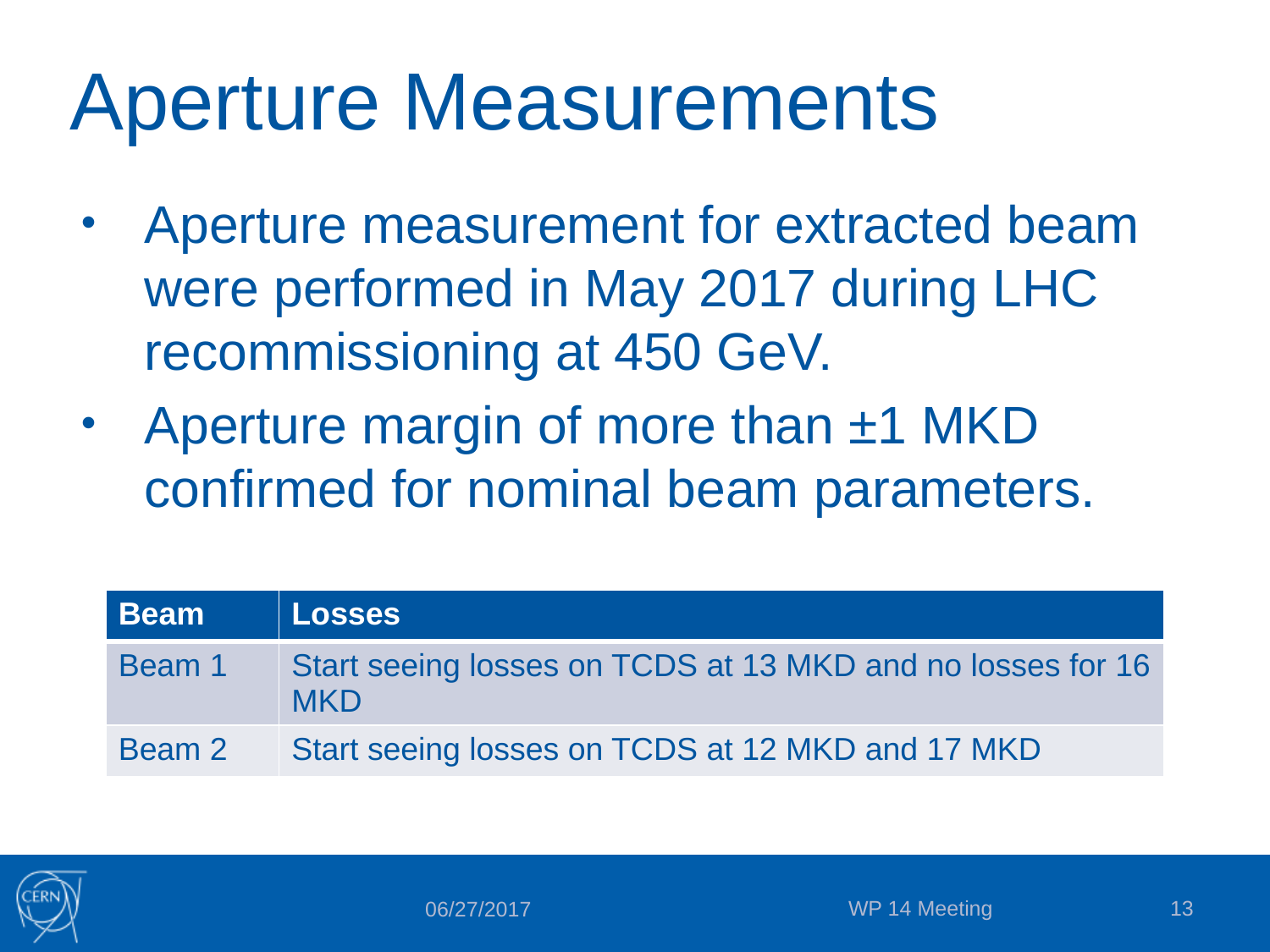

# Aperture Measurements
Aperture measurement for extracted beam were performed in May 2017 during LHC recommissioning at 450 GeV.
Aperture margin of more than ±1 MKD confirmed for nominal beam parameters.
| Beam | Losses |
| --- | --- |
| Beam 1 | Start seeing losses on TCDS at 13 MKD and no losses for 16 MKD |
| Beam 2 | Start seeing losses on TCDS at 12 MKD and 17 MKD |
WP 14 Meeting
13
06/27/2017